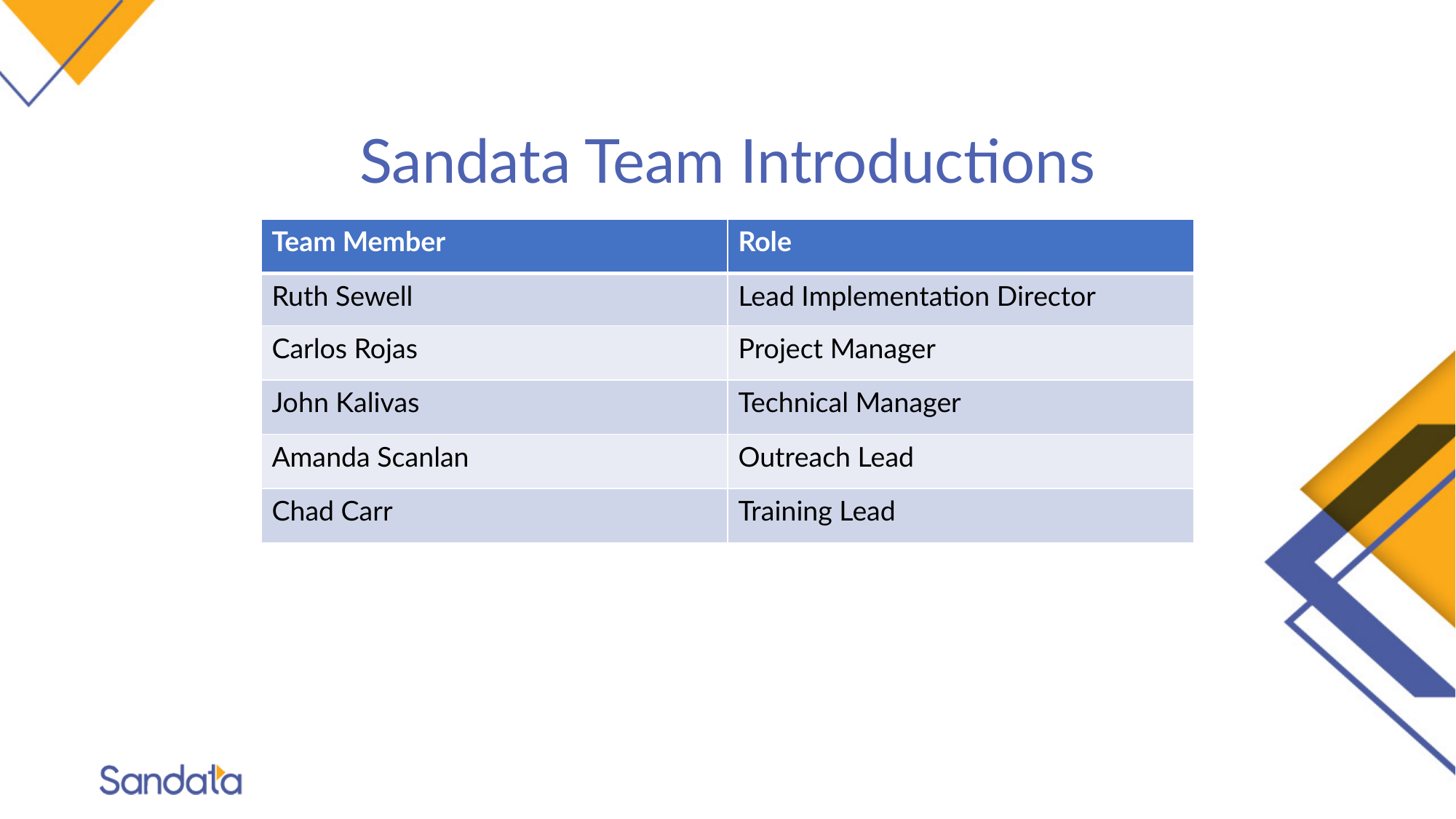

# Sandata Team Introductions
| Team Member | Role |
| --- | --- |
| Ruth Sewell | Lead Implementation Director |
| Carlos Rojas | Project Manager |
| John Kalivas | Technical Manager |
| Amanda Scanlan | Outreach Lead |
| Chad Carr | Training Lead |